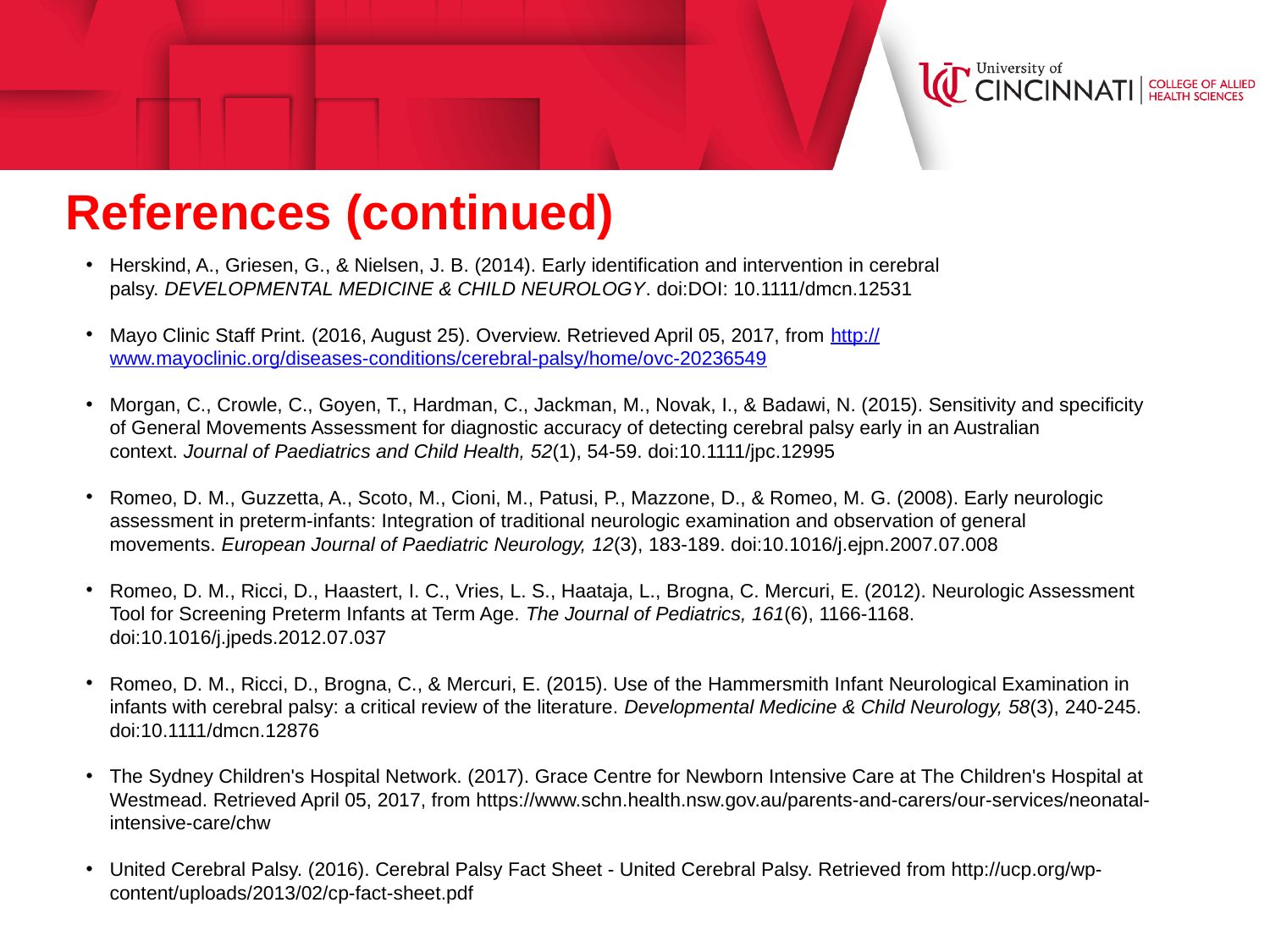

References (continued)
Herskind, A., Griesen, G., & Nielsen, J. B. (2014). Early identification and intervention in cerebral palsy. DEVELOPMENTAL MEDICINE & CHILD NEUROLOGY. doi:DOI: 10.1111/dmcn.12531

Mayo Clinic Staff Print. (2016, August 25). Overview. Retrieved April 05, 2017, from http://www.mayoclinic.org/diseases-conditions/cerebral-palsy/home/ovc-20236549

Morgan, C., Crowle, C., Goyen, T., Hardman, C., Jackman, M., Novak, I., & Badawi, N. (2015). Sensitivity and specificity of General Movements Assessment for diagnostic accuracy of detecting cerebral palsy early in an Australian context. Journal of Paediatrics and Child Health, 52(1), 54-59. doi:10.1111/jpc.12995

Romeo, D. M., Guzzetta, A., Scoto, M., Cioni, M., Patusi, P., Mazzone, D., & Romeo, M. G. (2008). Early neurologic assessment in preterm-infants: Integration of traditional neurologic examination and observation of general movements. European Journal of Paediatric Neurology, 12(3), 183-189. doi:10.1016/j.ejpn.2007.07.008

Romeo, D. M., Ricci, D., Haastert, I. C., Vries, L. S., Haataja, L., Brogna, C. Mercuri, E. (2012). Neurologic Assessment Tool for Screening Preterm Infants at Term Age. The Journal of Pediatrics, 161(6), 1166-1168. doi:10.1016/j.jpeds.2012.07.037

Romeo, D. M., Ricci, D., Brogna, C., & Mercuri, E. (2015). Use of the Hammersmith Infant Neurological Examination in infants with cerebral palsy: a critical review of the literature. Developmental Medicine & Child Neurology, 58(3), 240-245. doi:10.1111/dmcn.12876

The Sydney Children's Hospital Network. (2017). Grace Centre for Newborn Intensive Care at The Children's Hospital at Westmead. Retrieved April 05, 2017, from https://www.schn.health.nsw.gov.au/parents-and-carers/our-services/neonatal-intensive-care/chw

United Cerebral Palsy. (2016). Cerebral Palsy Fact Sheet - United Cerebral Palsy. Retrieved from http://ucp.org/wp-content/uploads/2013/02/cp-fact-sheet.pdf